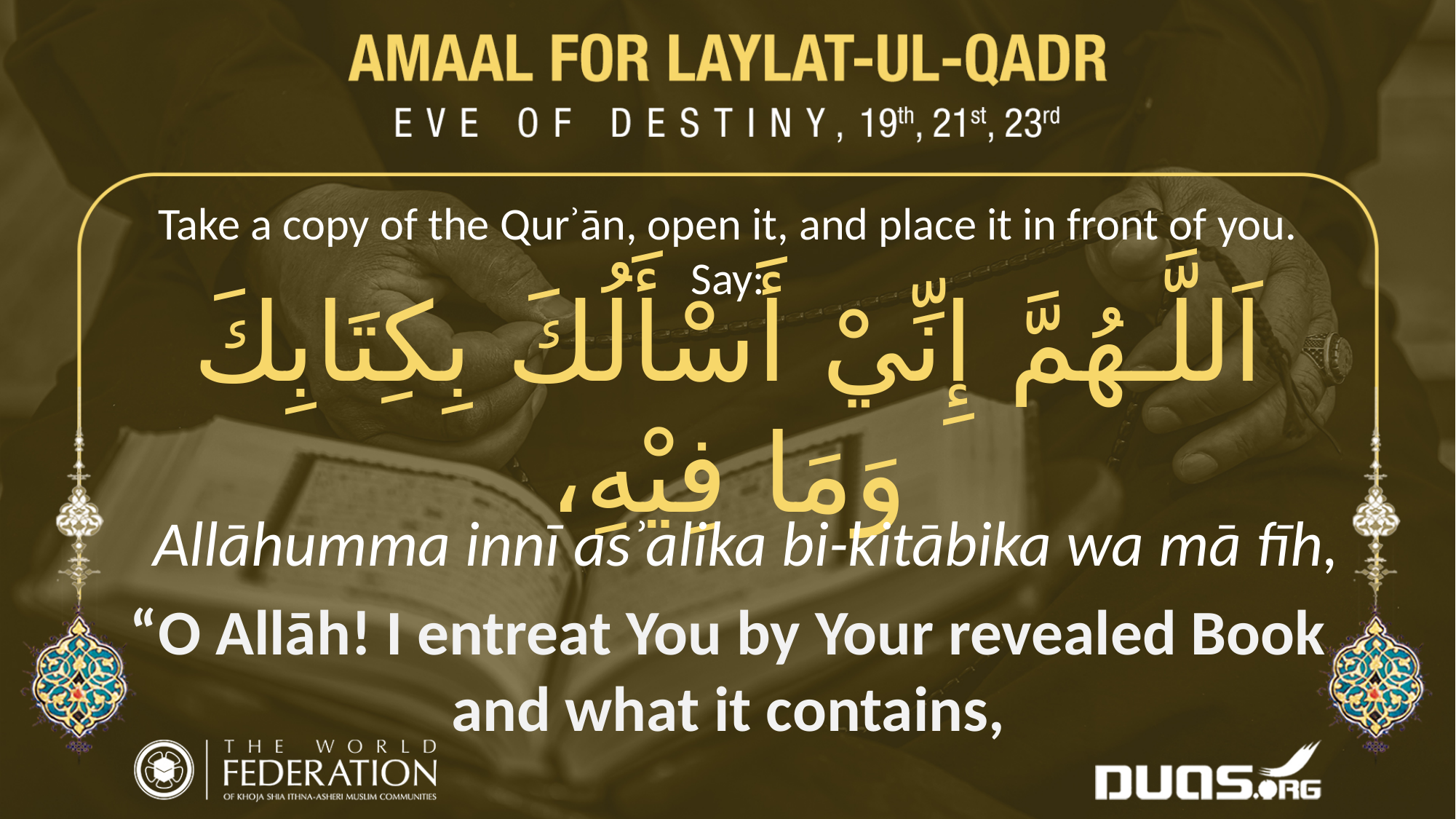

Take a copy of the Qurʾān, open it, and place it in front of you. Say:
اَللَّـهُمَّ إِنِّيْ أَسْأَلُكَ بِكِتَابِكَ وَمَا فِيْهِ،
Allāhumma innī asʾalika bi-kitābika wa mā fīh,
“O Allāh! I entreat You by Your revealed Book and what it contains,